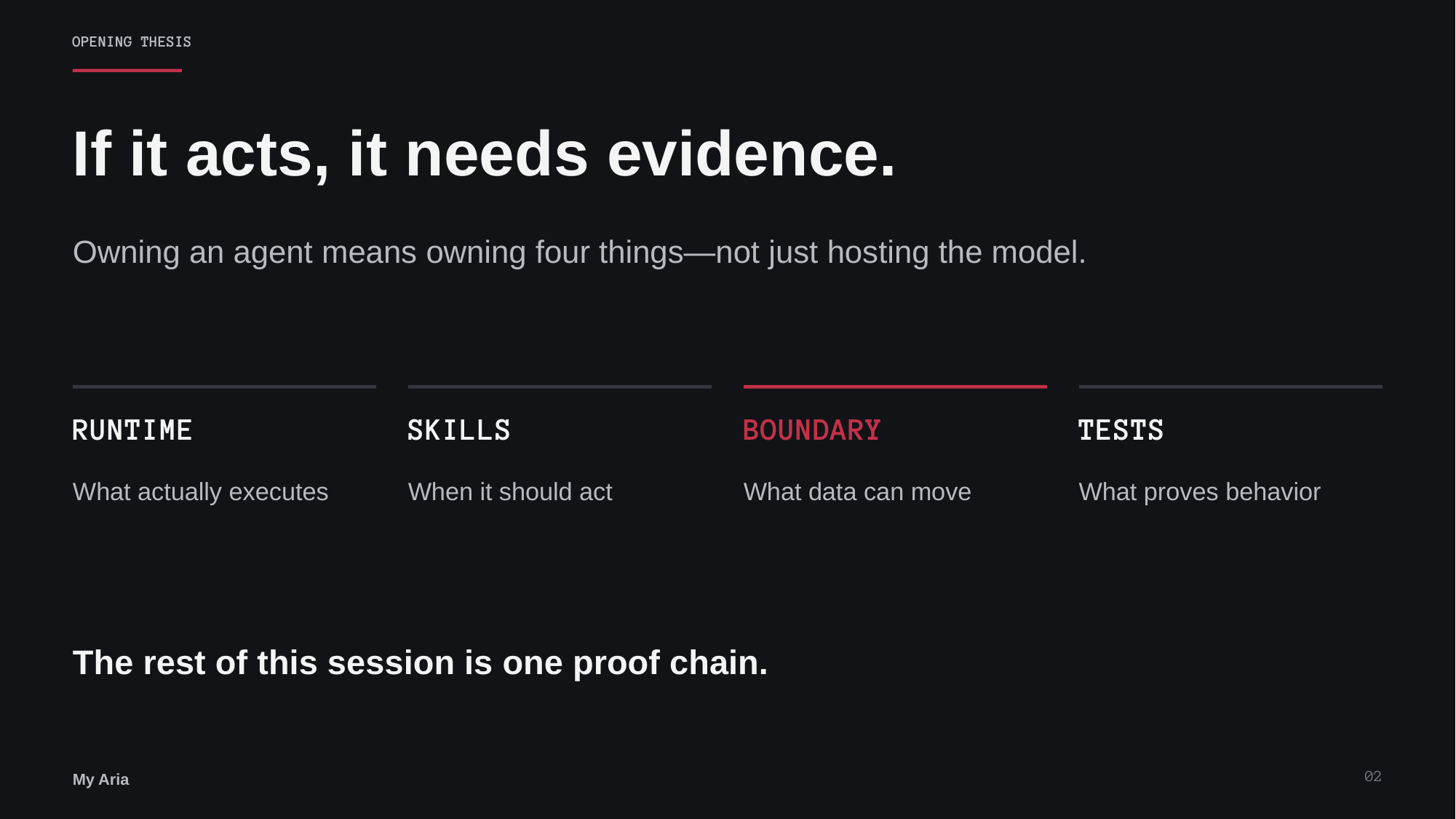

OPENING THESIS

If it acts, it needs evidence.
Owning an agent means owning four things—not just hosting the model.

RUNTIME
SKILLS
BOUNDARY
TESTS
What actually executes
When it should act
What data can move
What proves behavior
The rest of this session is one proof chain.
02
My Aria